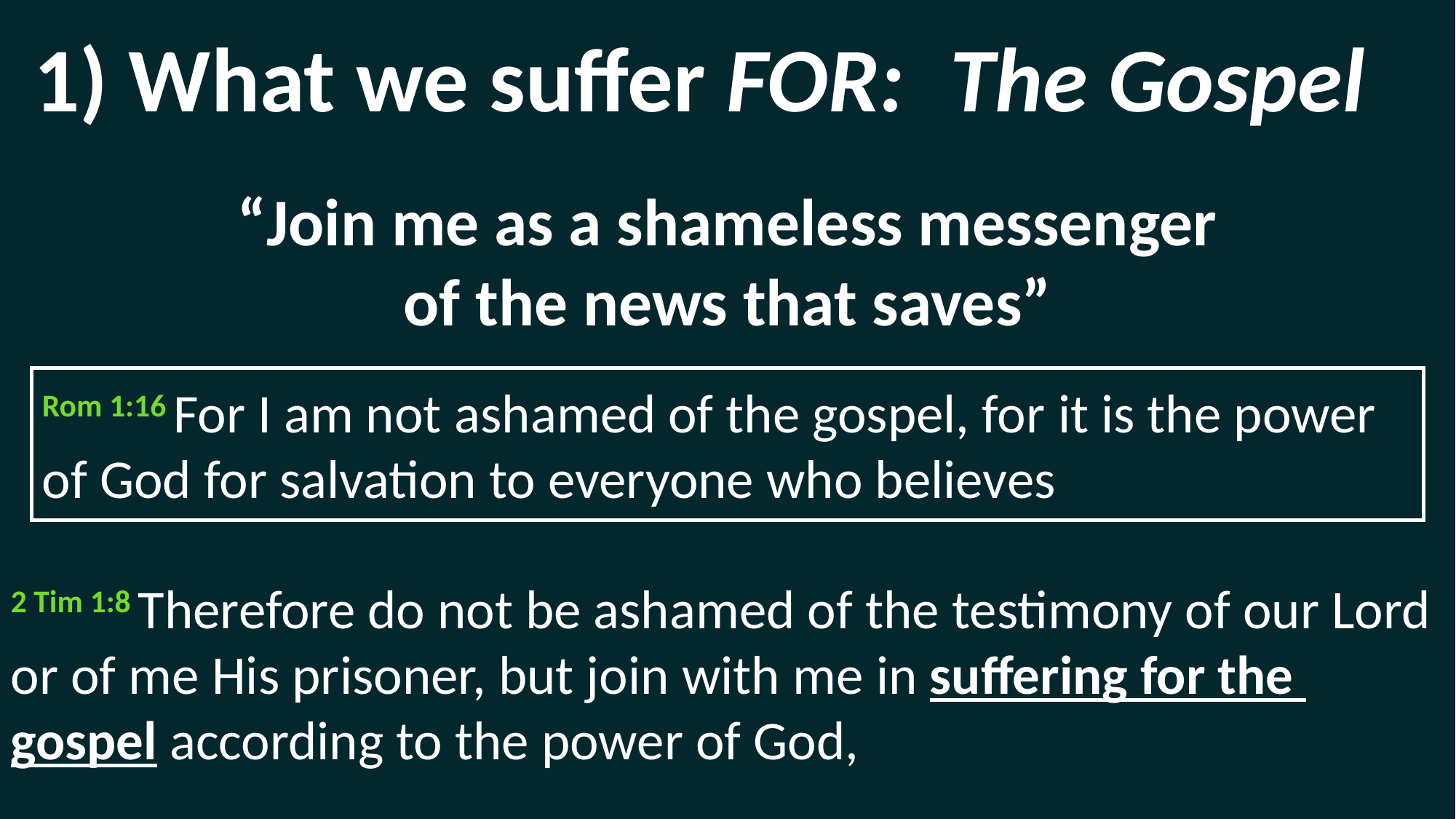

1) What we suffer FOR:
The Gospel
“Join me as a shameless messenger of the news that saves”
Rom 1:16 For I am not ashamed of the gospel, for it is the power of God for salvation to everyone who believes
2 Tim 1:8 Therefore do not be ashamed of the testimony of our Lord or of me His prisoner, but join with me in suffering for the  gospel according to the power of God,